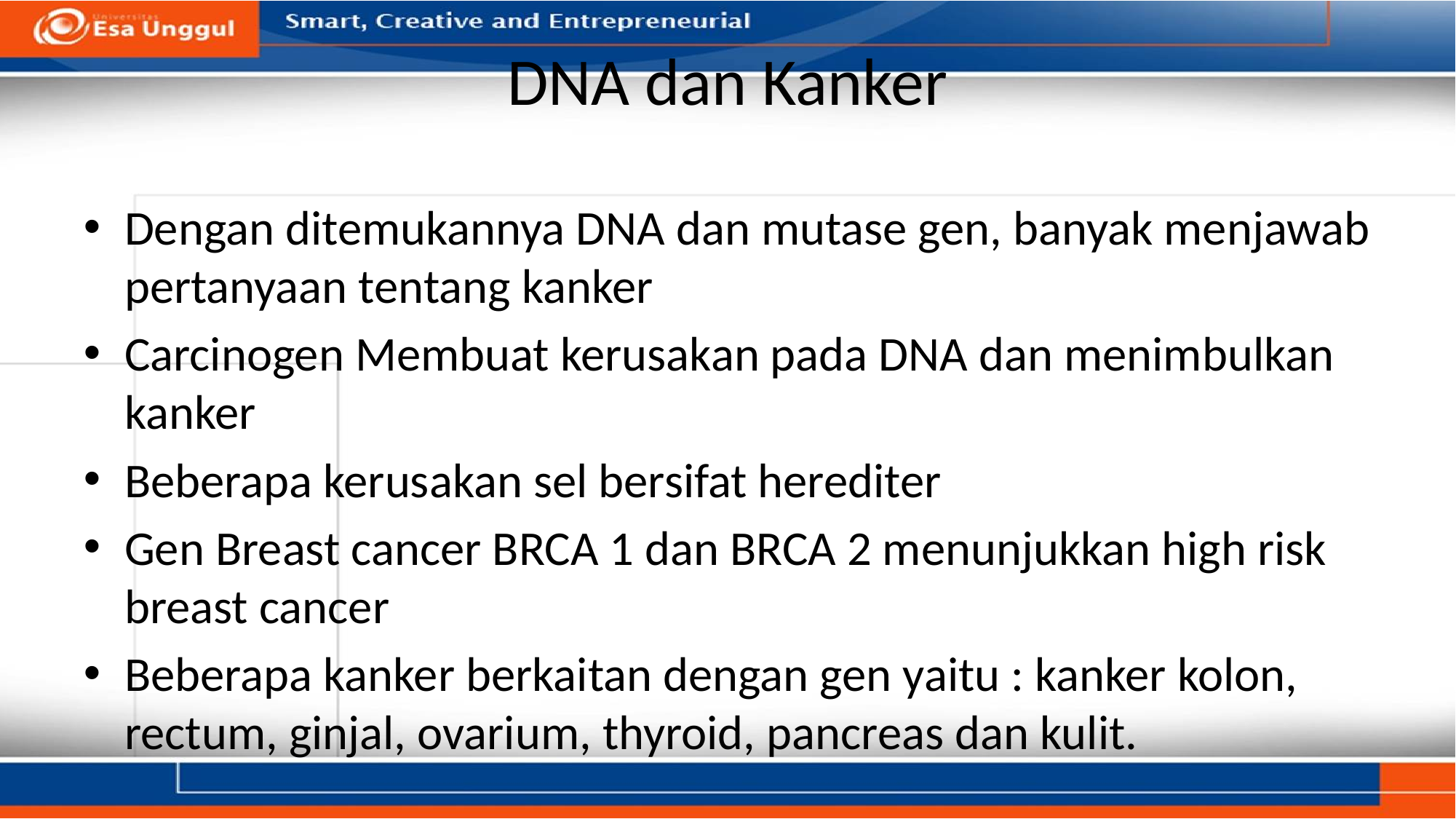

# DNA dan Kanker
Dengan ditemukannya DNA dan mutase gen, banyak menjawab pertanyaan tentang kanker
Carcinogen Membuat kerusakan pada DNA dan menimbulkan kanker
Beberapa kerusakan sel bersifat herediter
Gen Breast cancer BRCA 1 dan BRCA 2 menunjukkan high risk breast cancer
Beberapa kanker berkaitan dengan gen yaitu : kanker kolon, rectum, ginjal, ovarium, thyroid, pancreas dan kulit.